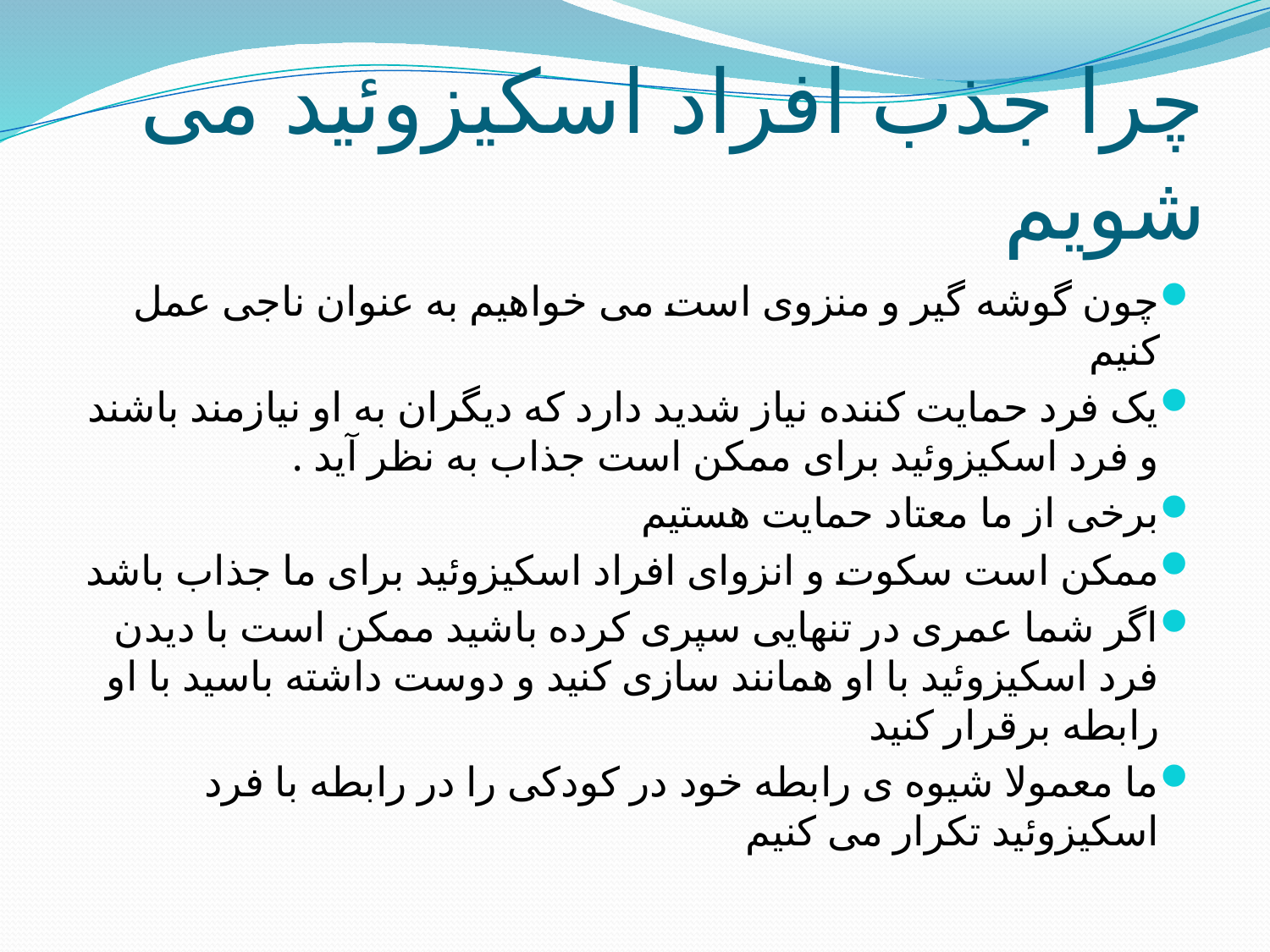

# چرا جذب افراد اسکیزوئید می شویم
چون گوشه گیر و منزوی است می خواهیم به عنوان ناجی عمل کنیم
یک فرد حمایت کننده نیاز شدید دارد که دیگران به او نیازمند باشند و فرد اسکیزوئید برای ممکن است جذاب به نظر آید .
برخی از ما معتاد حمایت هستیم
ممکن است سکوت و انزوای افراد اسکیزوئید برای ما جذاب باشد
اگر شما عمری در تنهایی سپری کرده باشید ممکن است با دیدن فرد اسکیزوئید با او همانند سازی کنید و دوست داشته باسید با او رابطه برقرار کنید
ما معمولا شیوه ی رابطه خود در کودکی را در رابطه با فرد اسکیزوئید تکرار می کنیم